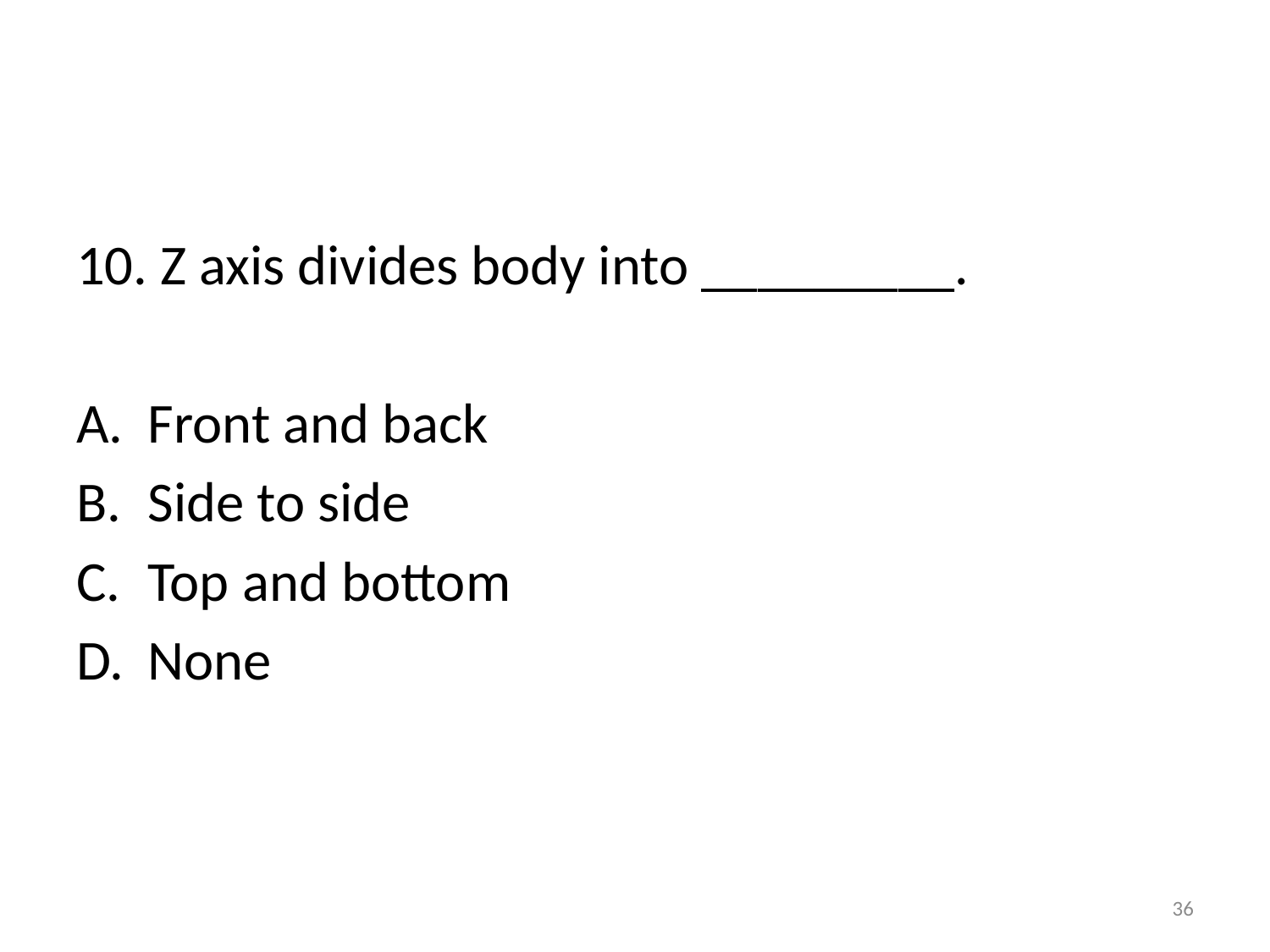

#
10. Z axis divides body into _________.

Front and back
Side to side
Top and bottom
None

36